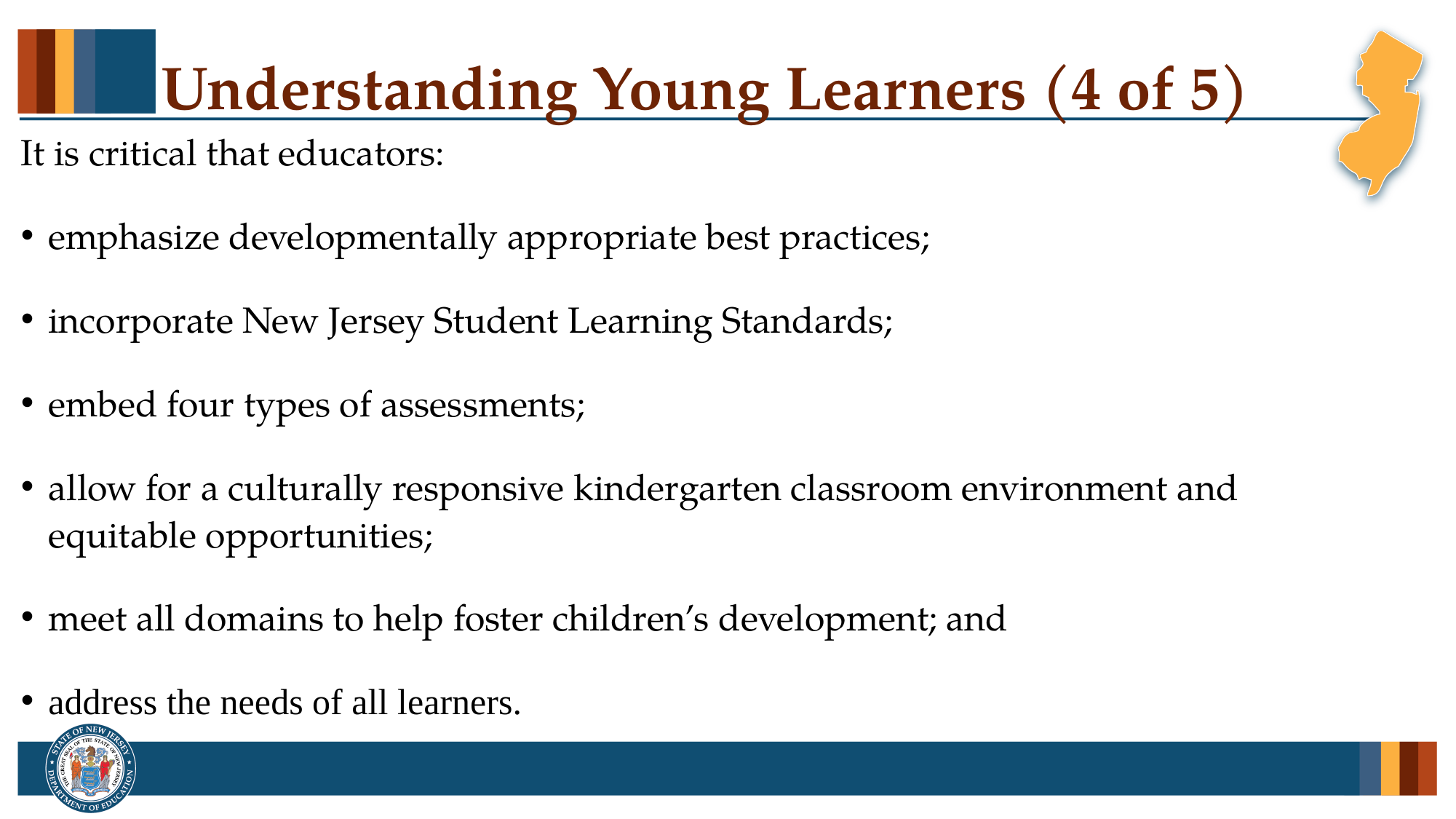

# Understanding Young Learners (4 of 5)
It is critical that educators:
emphasize developmentally appropriate best practices;
incorporate New Jersey Student Learning Standards;
embed four types of assessments;
allow for a culturally responsive kindergarten classroom environment and equitable opportunities;
meet all domains to help foster children’s development; and
address the needs of all learners.